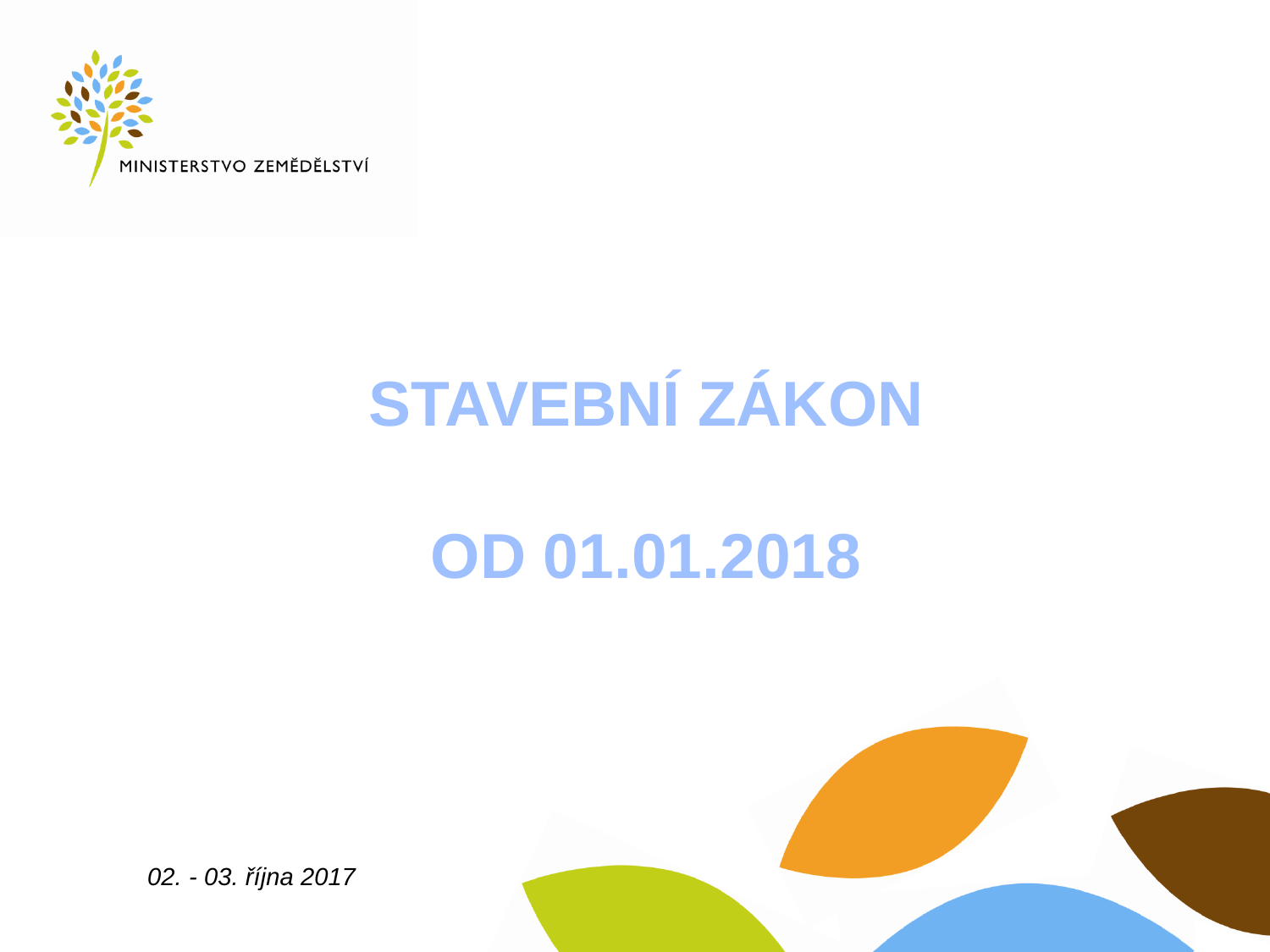

stavební zákon

Od 01.01.2018
02. - 03. října 2017